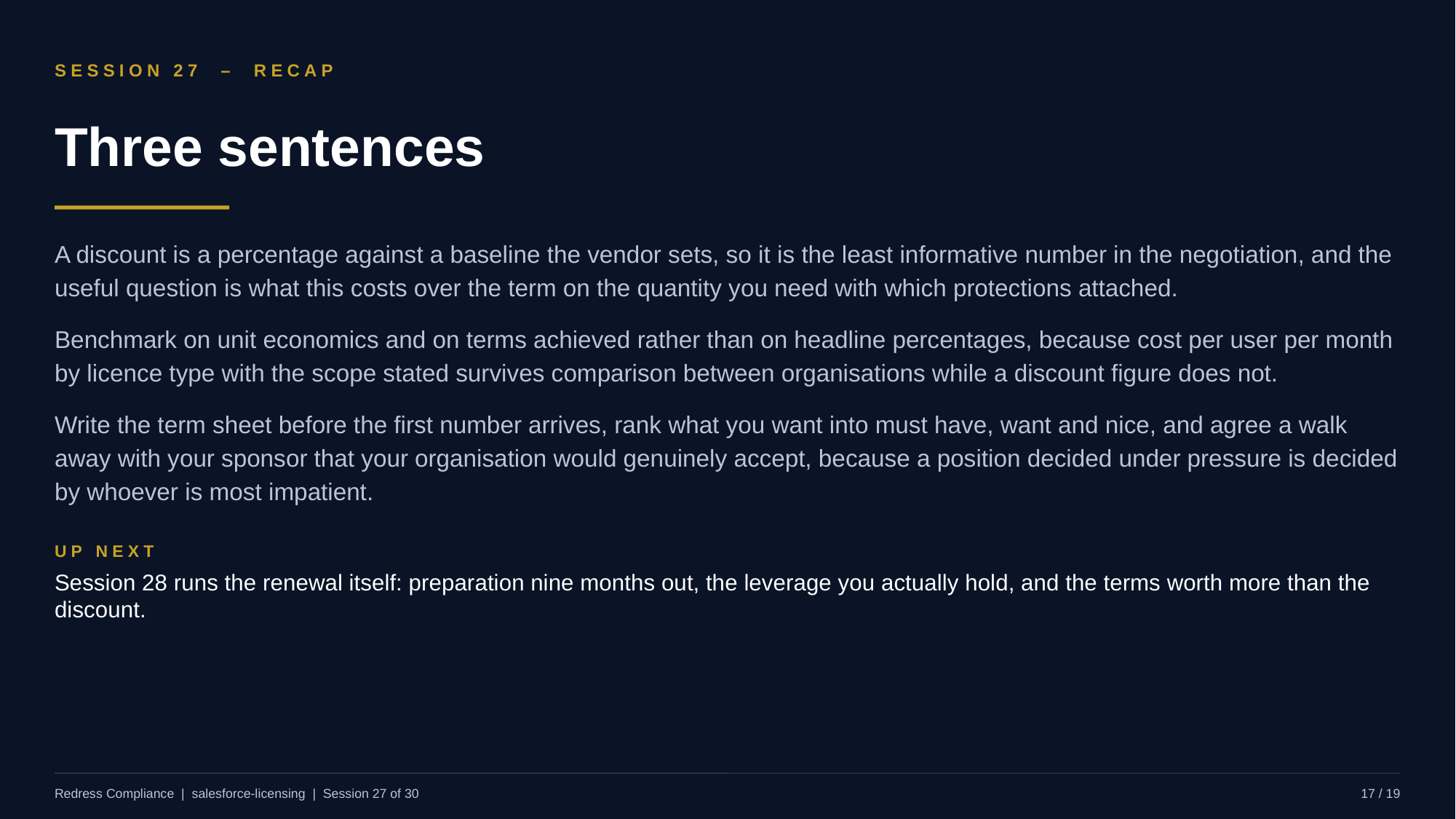

SESSION 27  –  RECAP
Three sentences

A discount is a percentage against a baseline the vendor sets, so it is the least informative number in the negotiation, and the useful question is what this costs over the term on the quantity you need with which protections attached.
Benchmark on unit economics and on terms achieved rather than on headline percentages, because cost per user per month by licence type with the scope stated survives comparison between organisations while a discount figure does not.
Write the term sheet before the first number arrives, rank what you want into must have, want and nice, and agree a walk away with your sponsor that your organisation would genuinely accept, because a position decided under pressure is decided by whoever is most impatient.
UP NEXT
Session 28 runs the renewal itself: preparation nine months out, the leverage you actually hold, and the terms worth more than the discount.

Redress Compliance  |  salesforce-licensing  |  Session 27 of 30
17 / 19